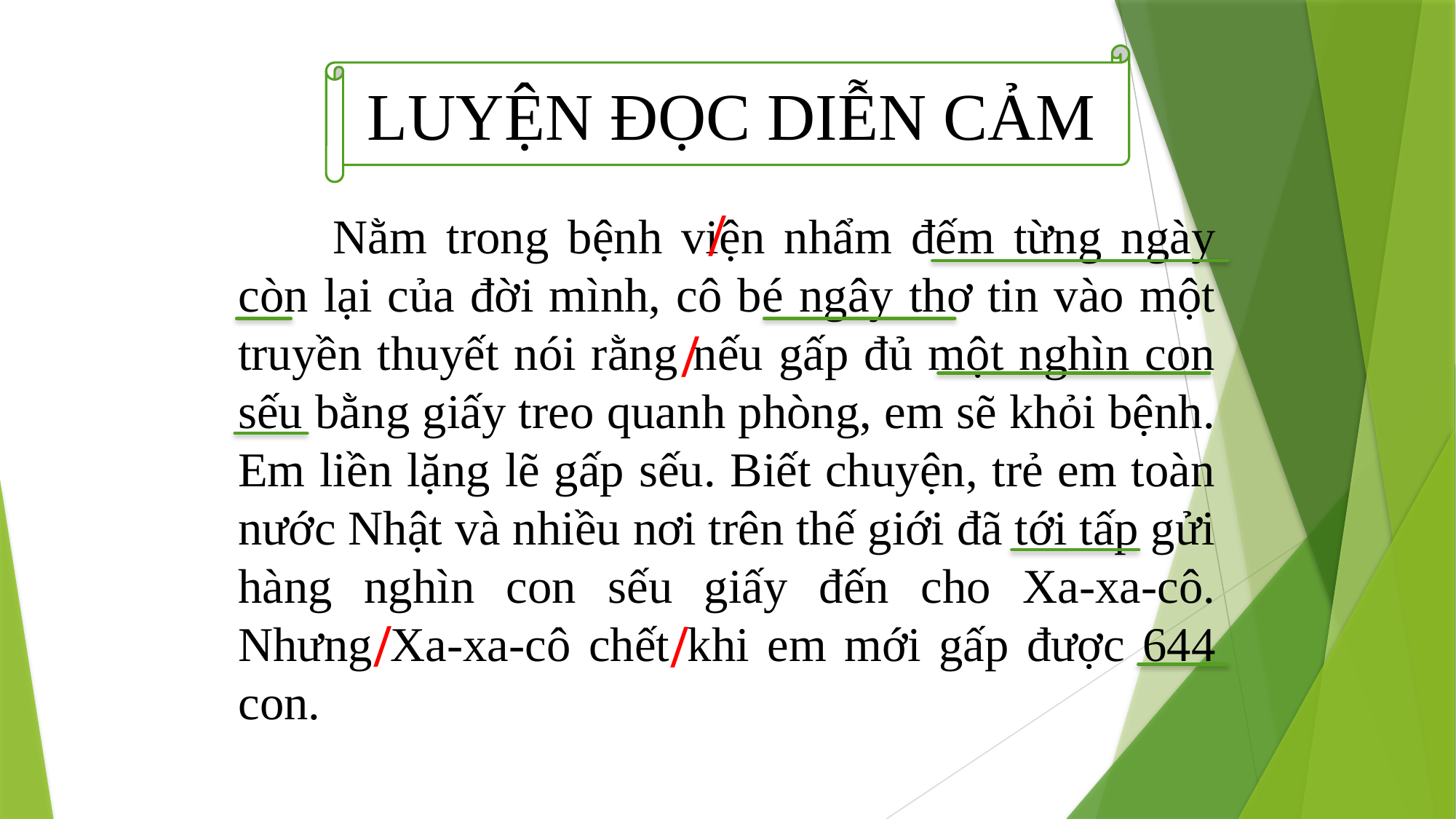

LUYỆN ĐỌC DIỄN CẢM
/
     Nằm trong bệnh viện nhẩm đếm từng ngày còn lại của đời mình, cô bé ngây thơ tin vào một truyền thuyết nói rằng nếu gấp đủ một nghìn con sếu bằng giấy treo quanh phòng, em sẽ khỏi bệnh. Em liền lặng lẽ gấp sếu. Biết chuyện, trẻ em toàn nước Nhật và nhiều nơi trên thế giới đã tới tấp gửi hàng nghìn con sếu giấy đến cho Xa-xa-cô. Nhưng Xa-xa-cô chết khi em mới gấp được 644 con.
/
/
/